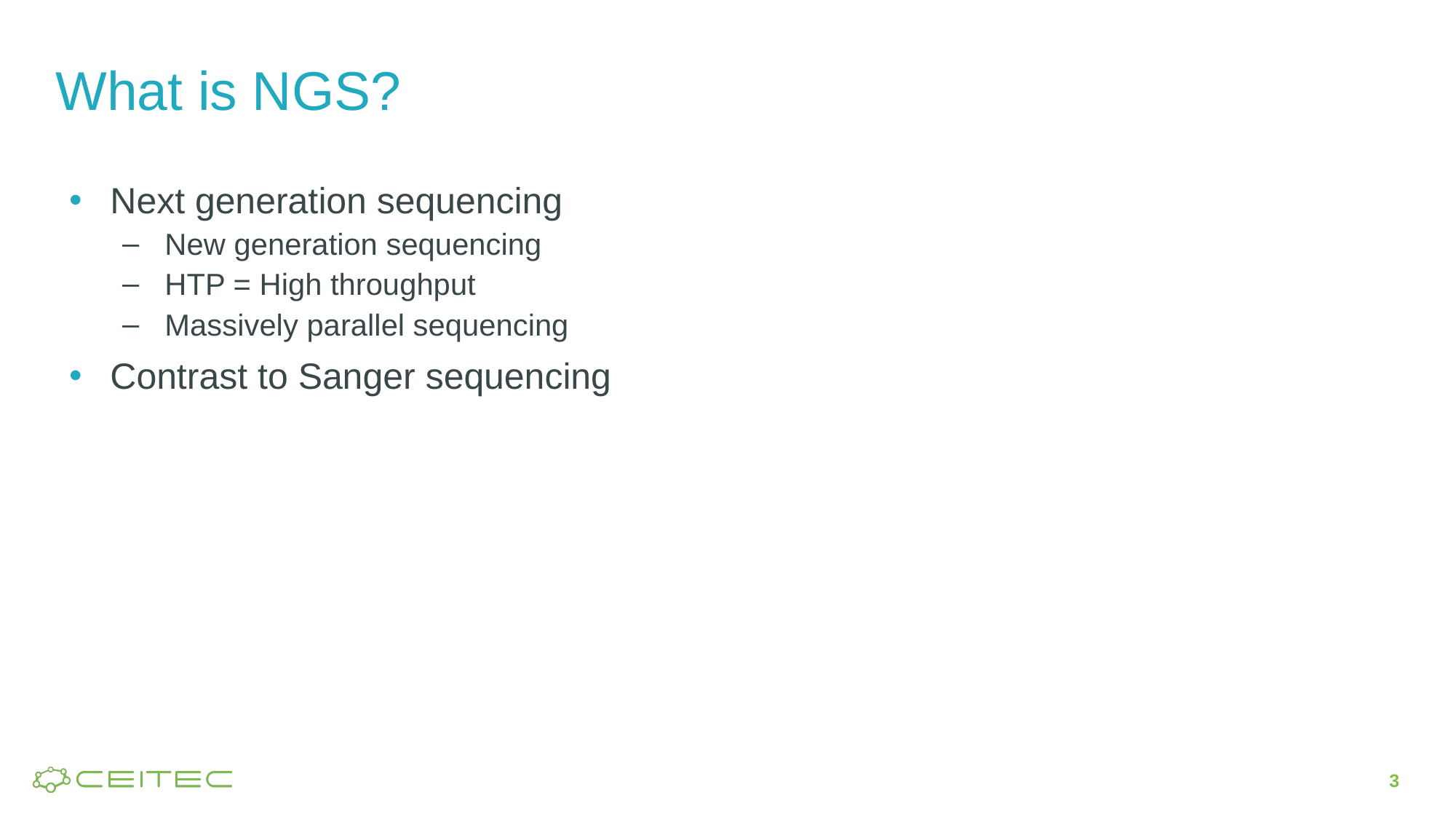

# What is NGS?
Next generation sequencing
New generation sequencing
HTP = High throughput
Massively parallel sequencing
Contrast to Sanger sequencing

3